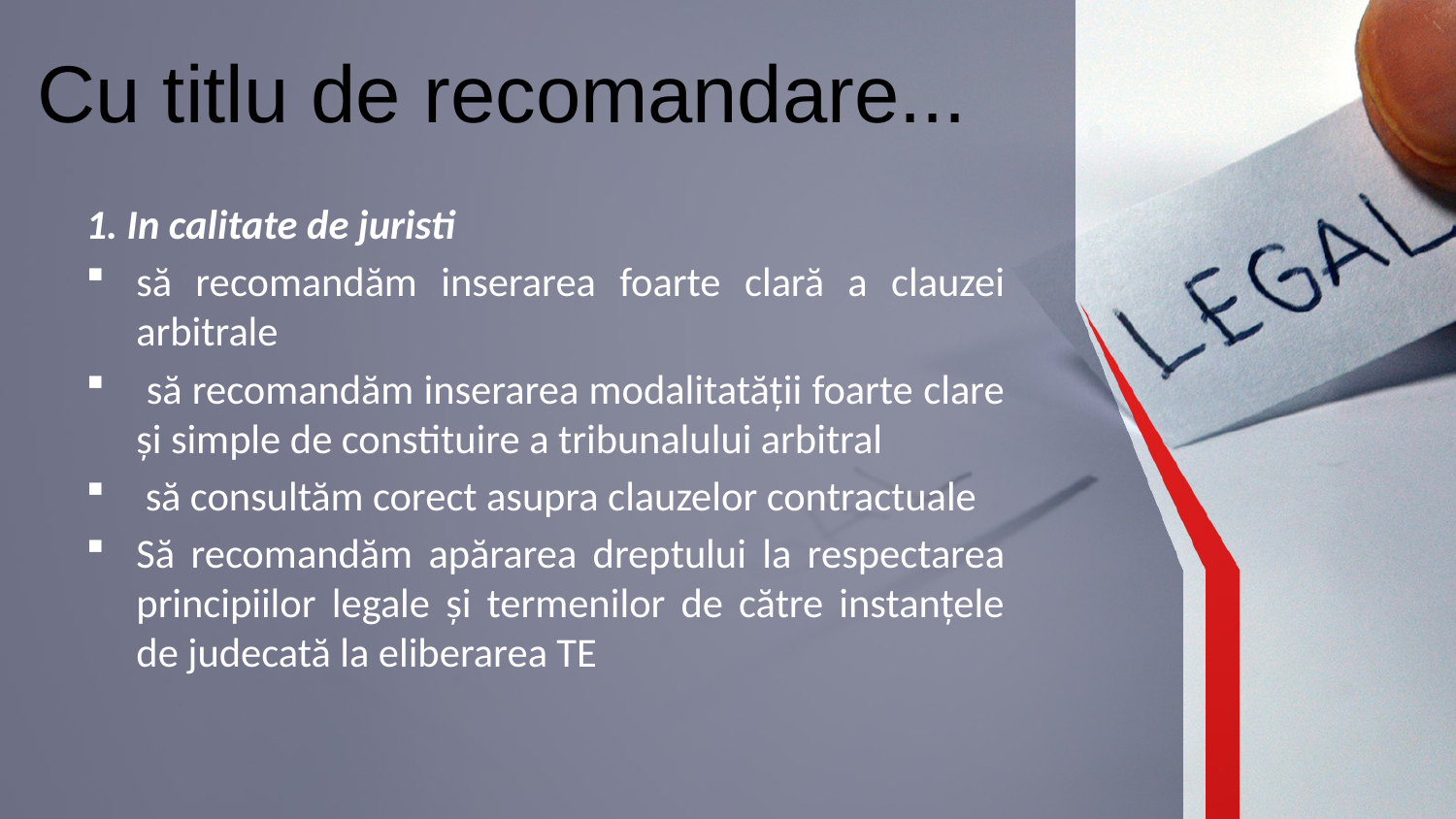

# Cu titlu de recomandare...
1. In calitate de juristi
să recomandăm inserarea foarte clară a clauzei arbitrale
 să recomandăm inserarea modalitatății foarte clare și simple de constituire a tribunalului arbitral
 să consultăm corect asupra clauzelor contractuale
Să recomandăm apărarea dreptului la respectarea principiilor legale și termenilor de către instanțele de judecată la eliberarea TE